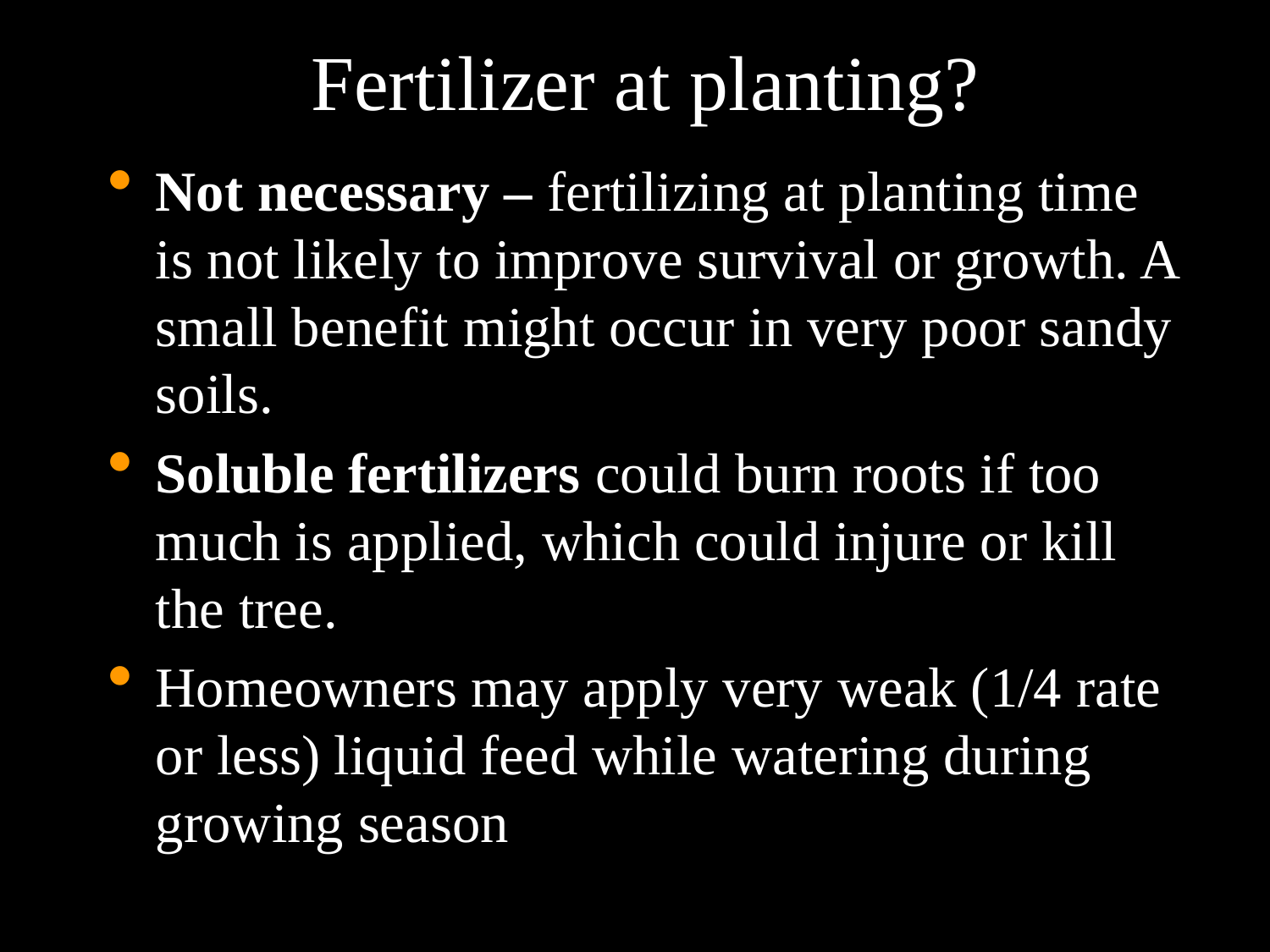

# Fertilizer at planting?
Not necessary – fertilizing at planting time is not likely to improve survival or growth. A small benefit might occur in very poor sandy soils.
Soluble fertilizers could burn roots if too much is applied, which could injure or kill the tree.
Homeowners may apply very weak (1/4 rate or less) liquid feed while watering during growing season